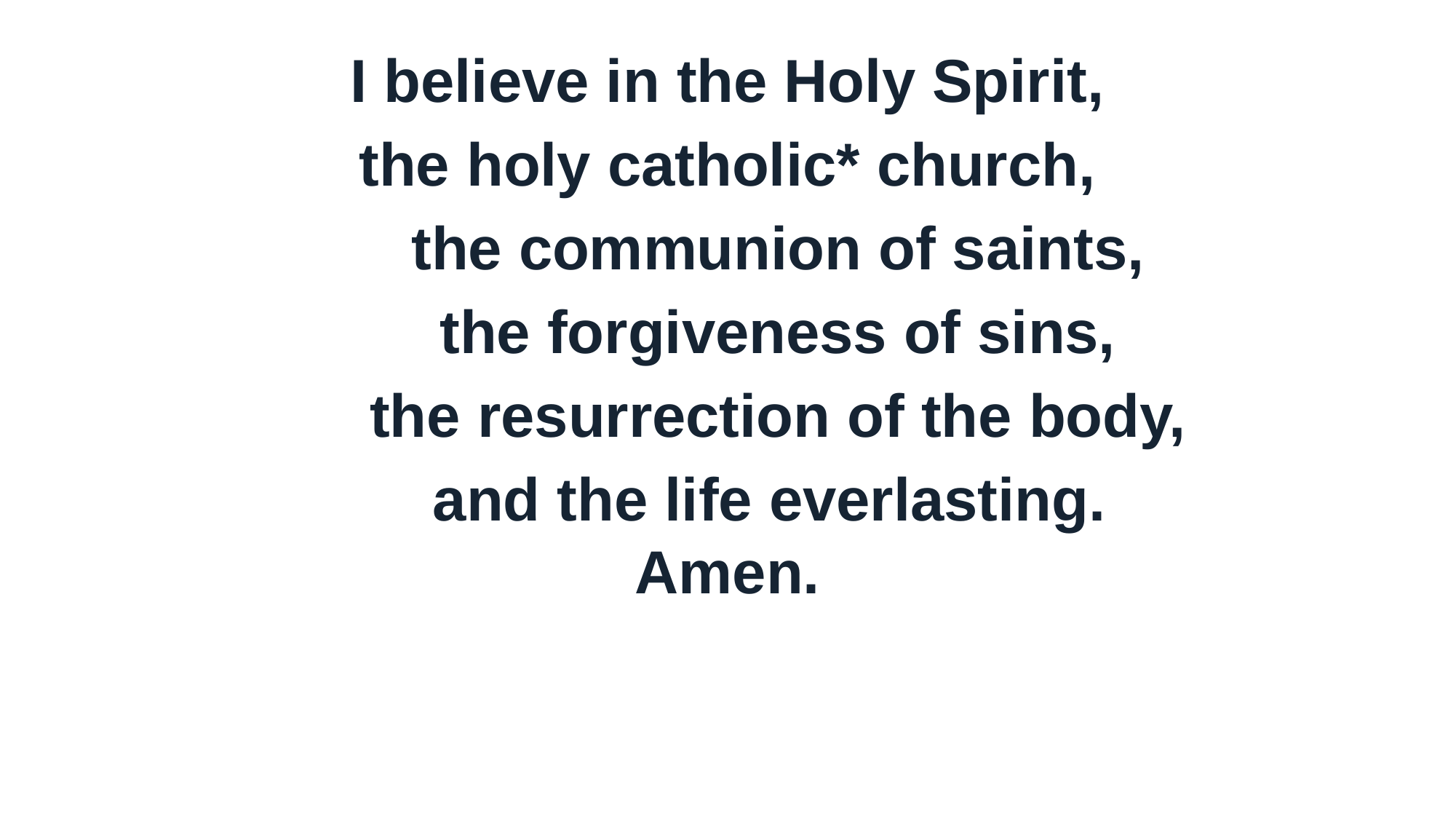

I believe in the Holy Spirit,
the holy catholic* church,
      the communion of saints,
      the forgiveness of sins,
      the resurrection of the body,
      and the life everlasting.
Amen.